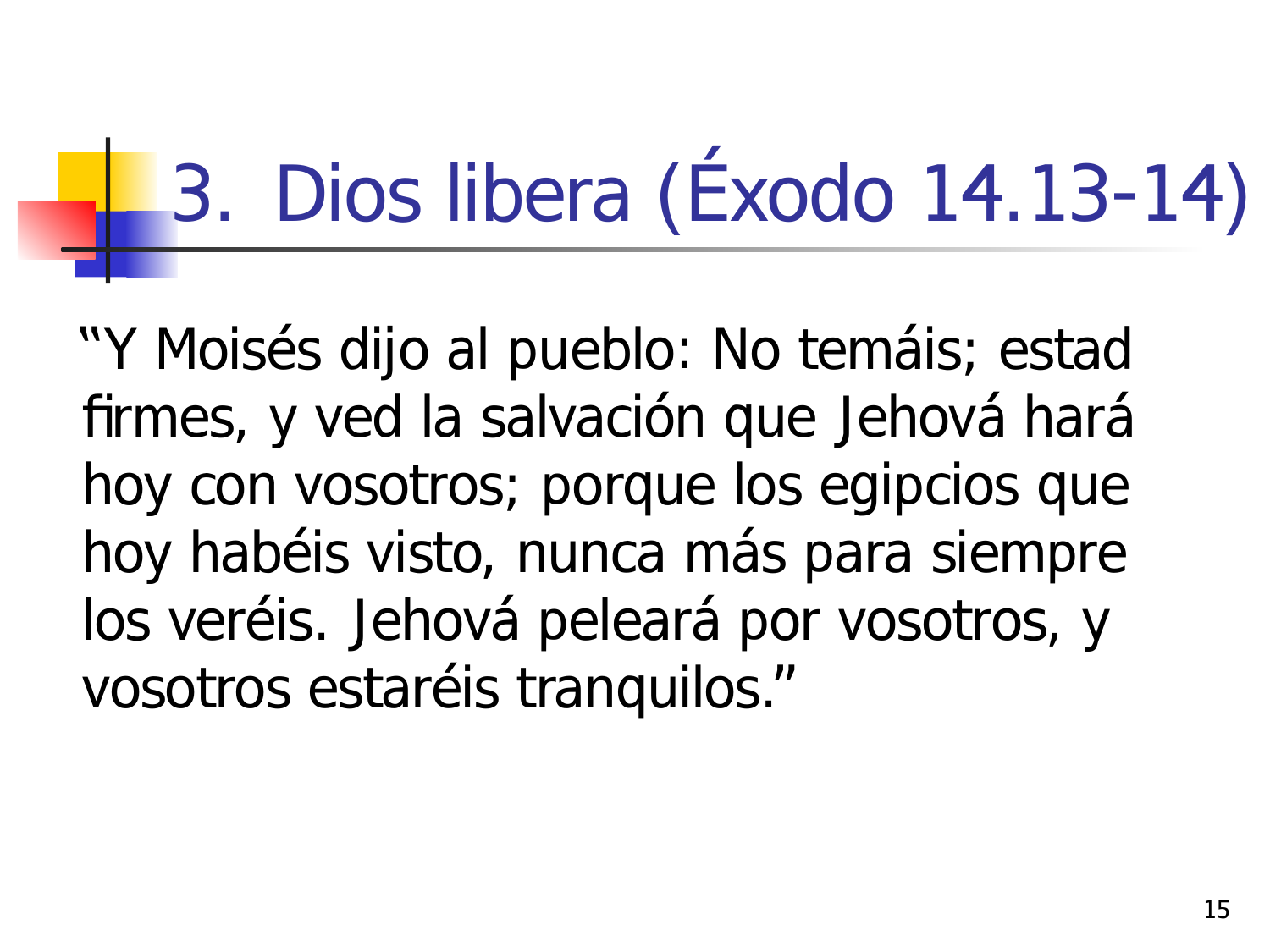

# Dios libera (Éxodo 14.13-14)
“Y Moisés dijo al pueblo: No temáis; estad firmes, y ved la salvación que Jehová hará hoy con vosotros; porque los egipcios que hoy habéis visto, nunca más para siempre los veréis. Jehová peleará por vosotros, y vosotros estaréis tranquilos.”
15